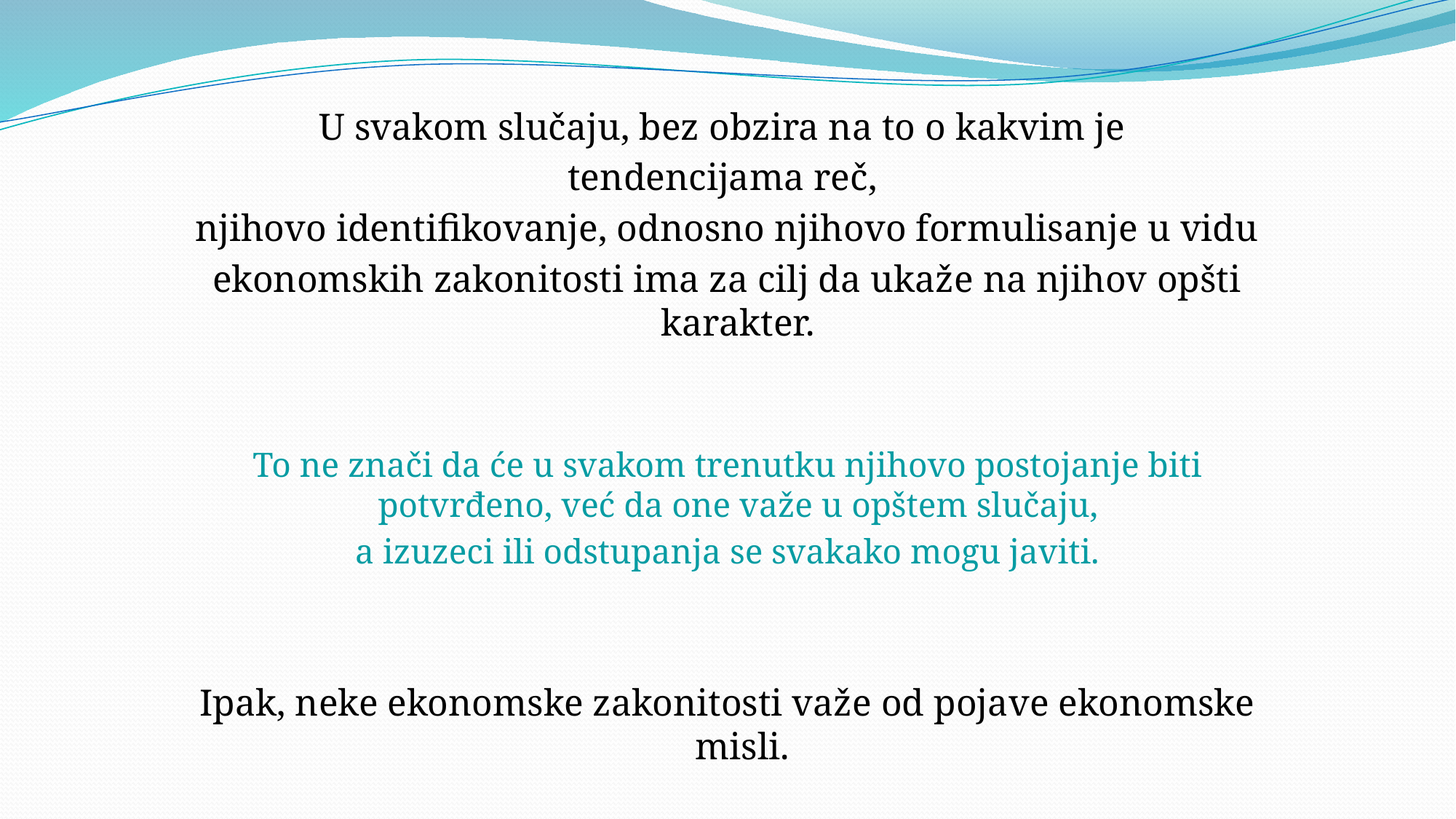

U svakom slučaju, bez obzira na to o kakvim je
tendencijama reč,
njihovo identifikovanje, odnosno njihovo formulisanje u vidu
ekonomskih zakonitosti ima za cilj da ukaže na njihov opšti karakter.

To ne znači da će u svakom trenutku njihovo postojanje biti potvrđeno, već da one važe u opštem slučaju,
a izuzeci ili odstupanja se svakako mogu javiti.

Ipak, neke ekonomske zakonitosti važe od pojave ekonomske misli.